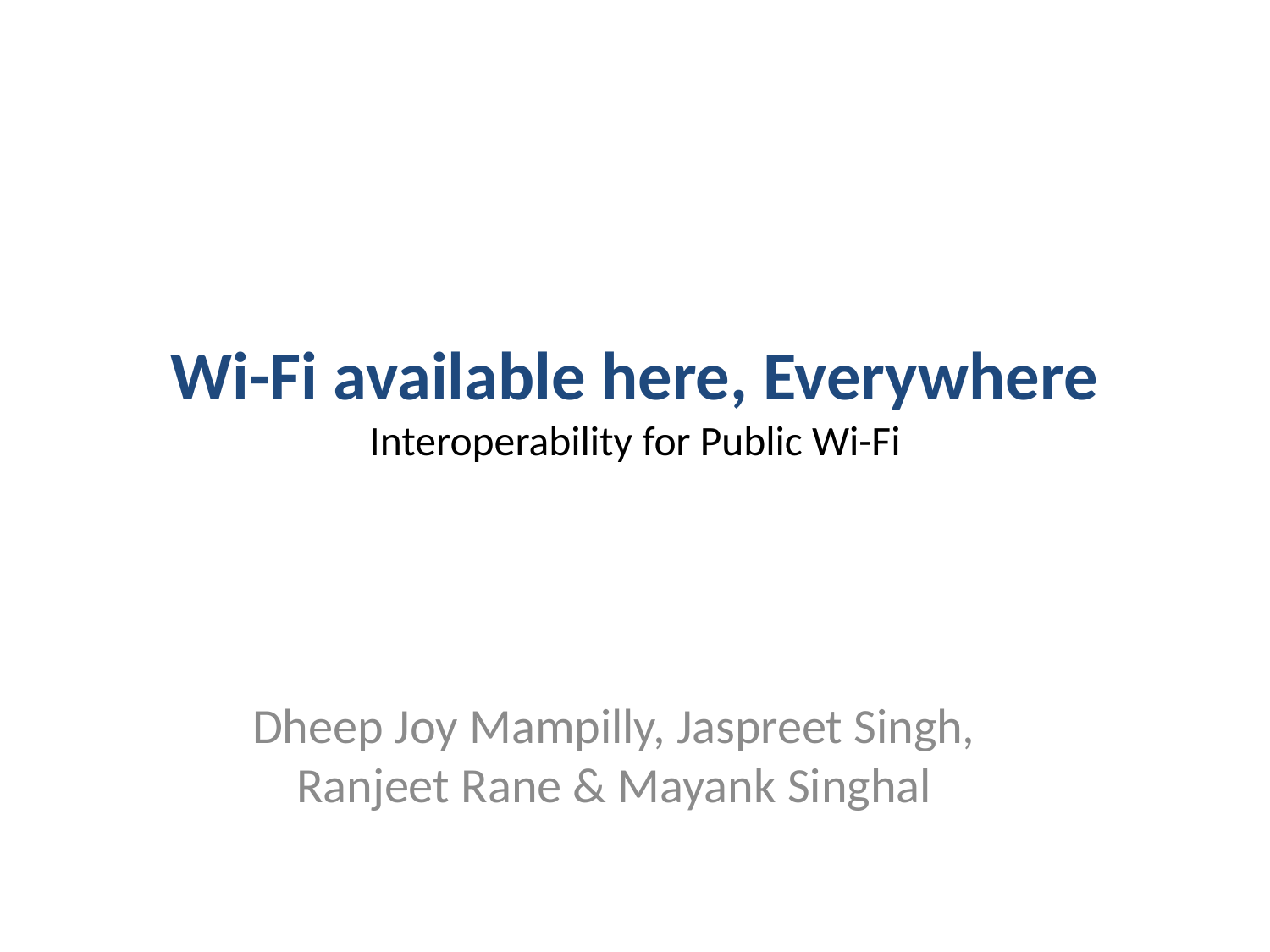

# Wi-Fi available here, Everywhere Interoperability for Public Wi-Fi
Dheep Joy Mampilly, Jaspreet Singh, Ranjeet Rane & Mayank Singhal